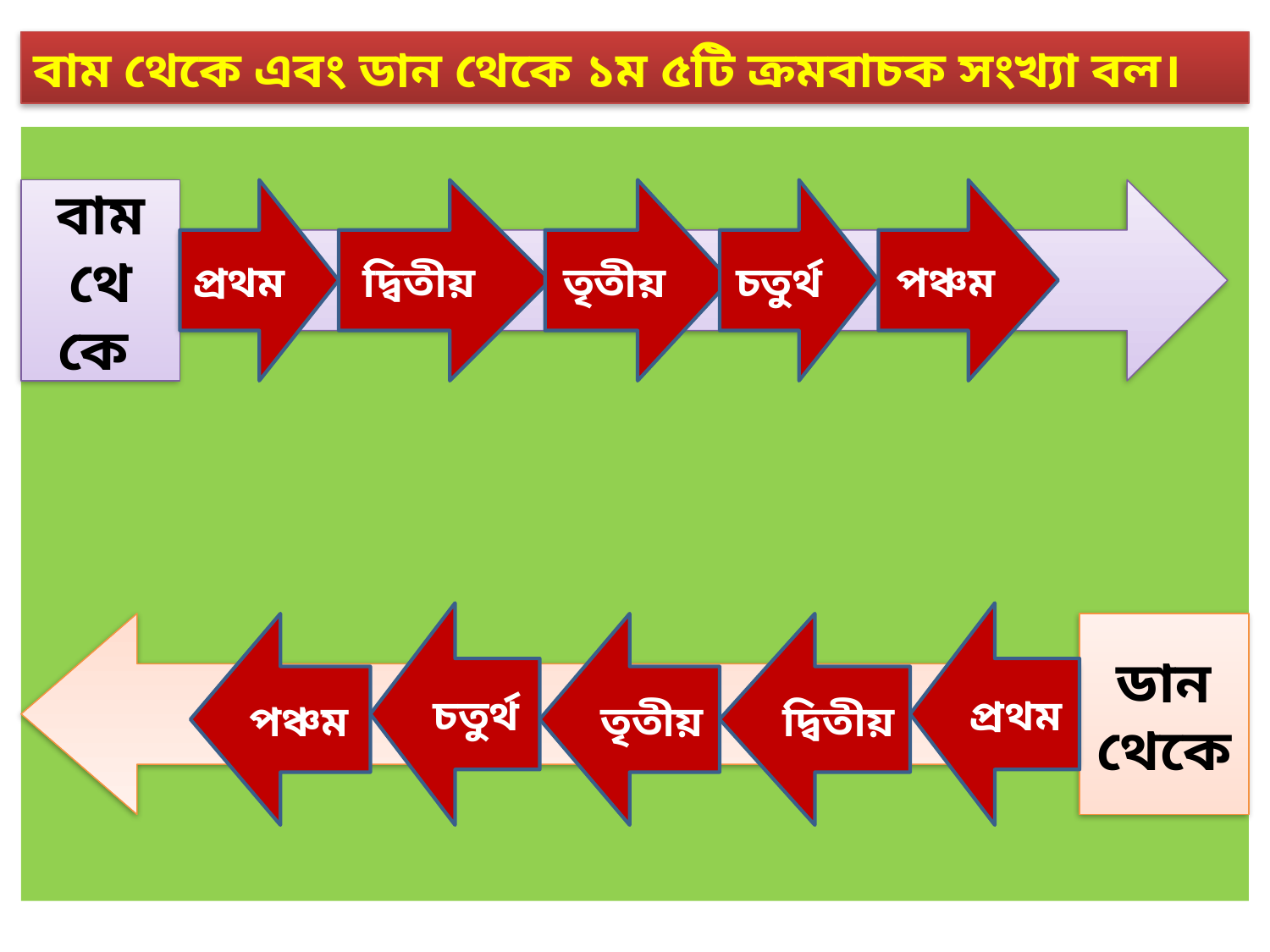

বাম থেকে এবং ডান থেকে ১ম ৫টি ক্রমবাচক সংখ্যা বল।

বাম থেকে

প্রথম
দ্বিতীয়
তৃতীয়
চতুর্থ
পঞ্চম
চতুর্থ
প্রথম

পঞ্চম
তৃতীয়
দ্বিতীয়
ডান থেকে